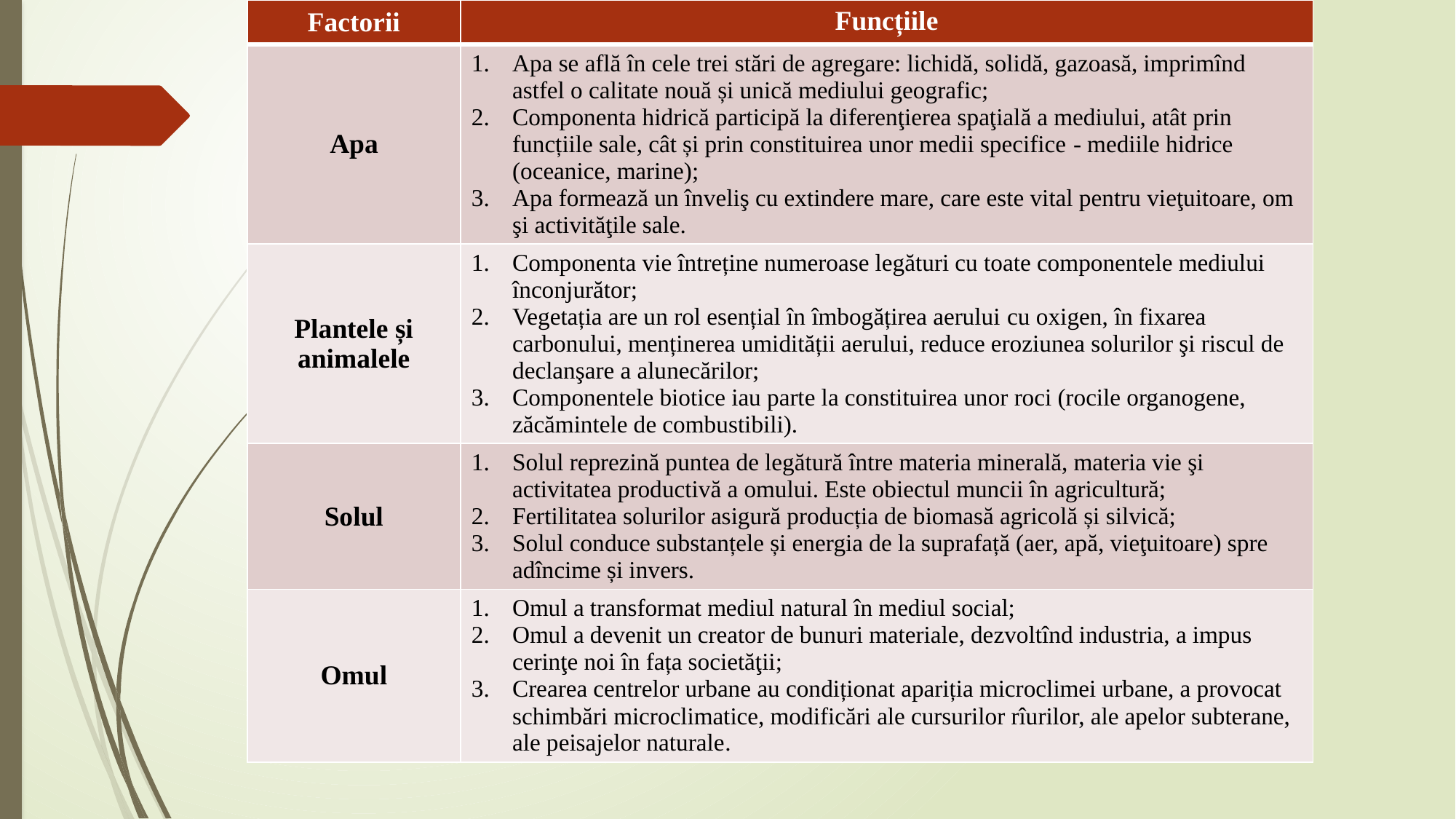

| Factorii | Funcțiile |
| --- | --- |
| Apa | Apa se află în cele trei stări de agregare: lichidă, solidă, gazoasă, imprimînd astfel o calitate nouă și unică mediului geografic; Componenta hidrică participă la diferenţierea spaţială a mediului, atât prin funcțiile sale, cât și prin constituirea unor medii specifice - mediile hidrice (oceanice, marine); Apa formează un înveliş cu extindere mare, care este vital pentru vieţuitoare, om şi activităţile sale. |
| Plantele și animalele | Componenta vie întreține numeroase legături cu toate componentele mediului înconjurător; Vegetația are un rol esențial în îmbogățirea aerului cu oxigen, în fixarea carbonului, menținerea umidității aerului, reduce eroziunea solurilor şi riscul de declanşare a alunecărilor; Componentele biotice iau parte la constituirea unor roci (rocile organogene, zăcămintele de combustibili). |
| Solul | Solul reprezină puntea de legătură între materia minerală, materia vie şi activitatea productivă a omului. Este obiectul muncii în agricultură; Fertilitatea solurilor asigură producția de biomasă agricolă și silvică; Solul conduce substanțele și energia de la suprafață (aer, apă, vieţuitoare) spre adîncime și invers. |
| Omul | Omul a transformat mediul natural în mediul social; Omul a devenit un creator de bunuri materiale, dezvoltînd industria, a impus cerinţe noi în fața societăţii; Crearea centrelor urbane au condiționat apariția microclimei urbane, a provocat schimbări microclimatice, modificări ale cursurilor rîurilor, ale apelor subterane, ale peisajelor naturale. |